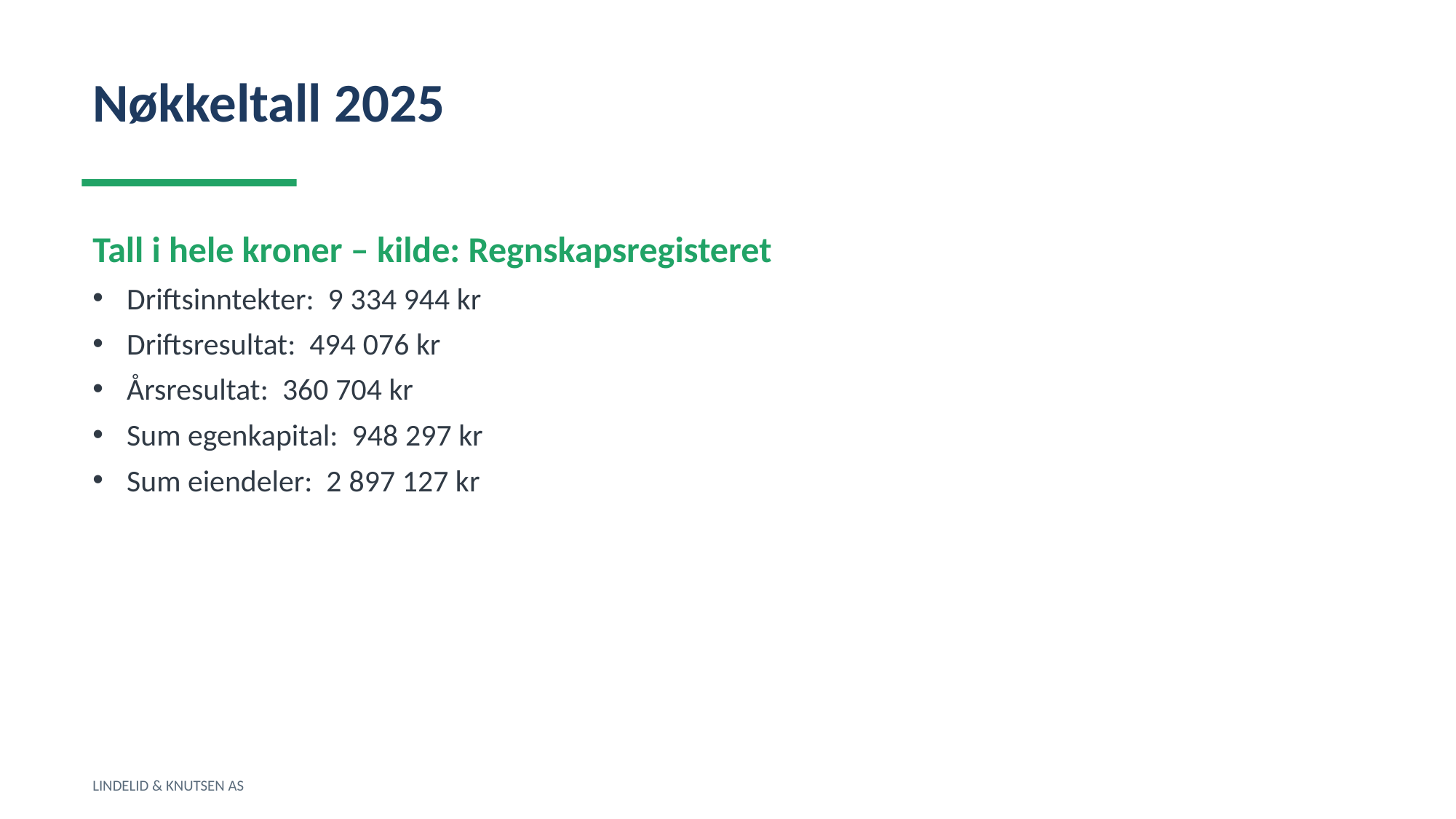

Nøkkeltall 2025

Tall i hele kroner – kilde: Regnskapsregisteret
Driftsinntekter:  9 334 944 kr
Driftsresultat:  494 076 kr
Årsresultat:  360 704 kr
Sum egenkapital:  948 297 kr
Sum eiendeler:  2 897 127 kr
LINDELID & KNUTSEN AS